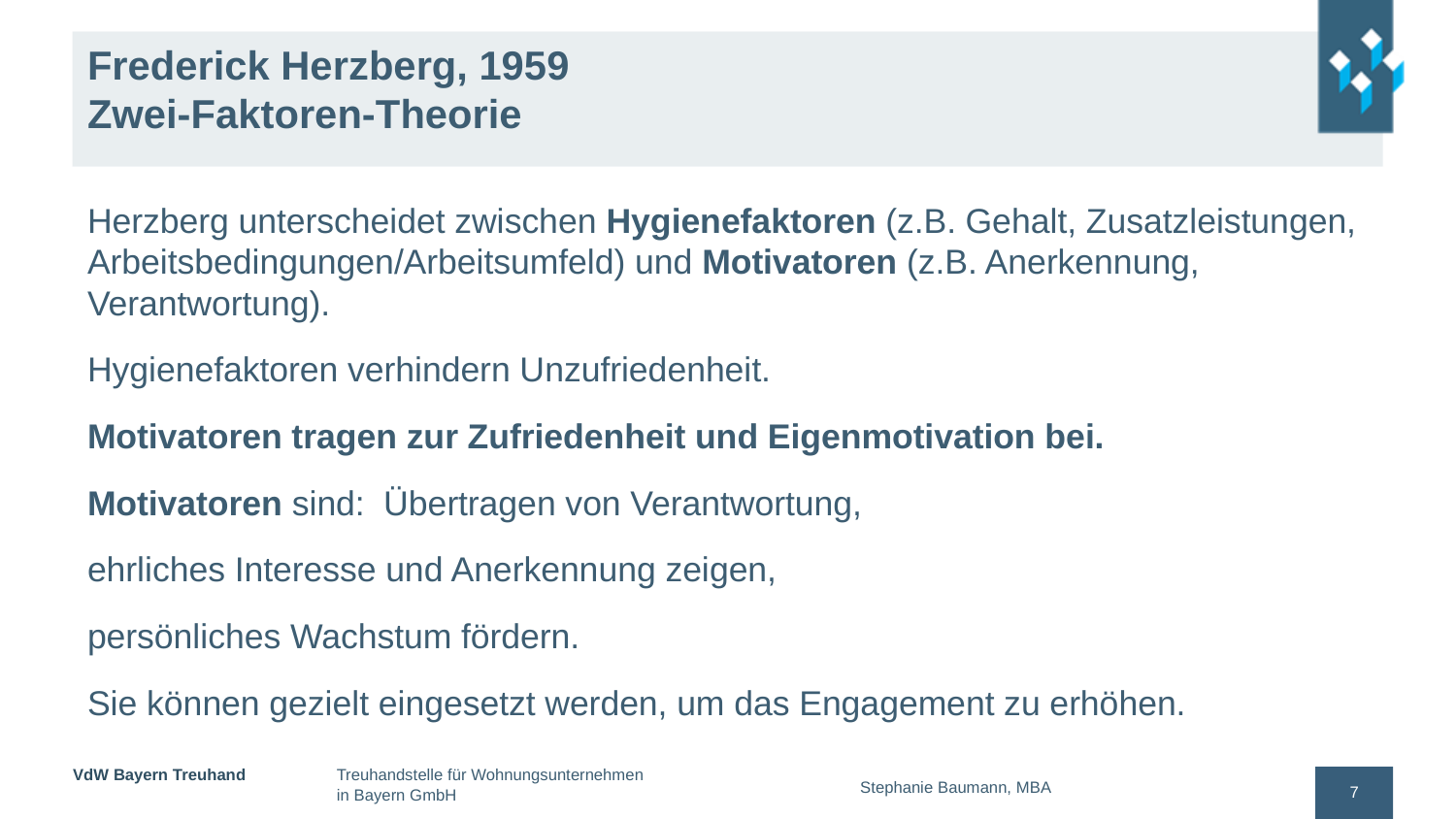

# Frederick Herzberg, 1959 Zwei-Faktoren-Theorie
Herzberg unterscheidet zwischen Hygienefaktoren (z.B. Gehalt, Zusatzleistungen, Arbeitsbedingungen/Arbeitsumfeld) und Motivatoren (z.B. Anerkennung, Verantwortung).
Hygienefaktoren verhindern Unzufriedenheit.
Motivatoren tragen zur Zufriedenheit und Eigenmotivation bei.
Motivatoren sind:  Übertragen von Verantwortung,
ehrliches Interesse und Anerkennung zeigen,
persönliches Wachstum fördern.
Sie können gezielt eingesetzt werden, um das Engagement zu erhöhen.
Stephanie Baumann, MBA
7